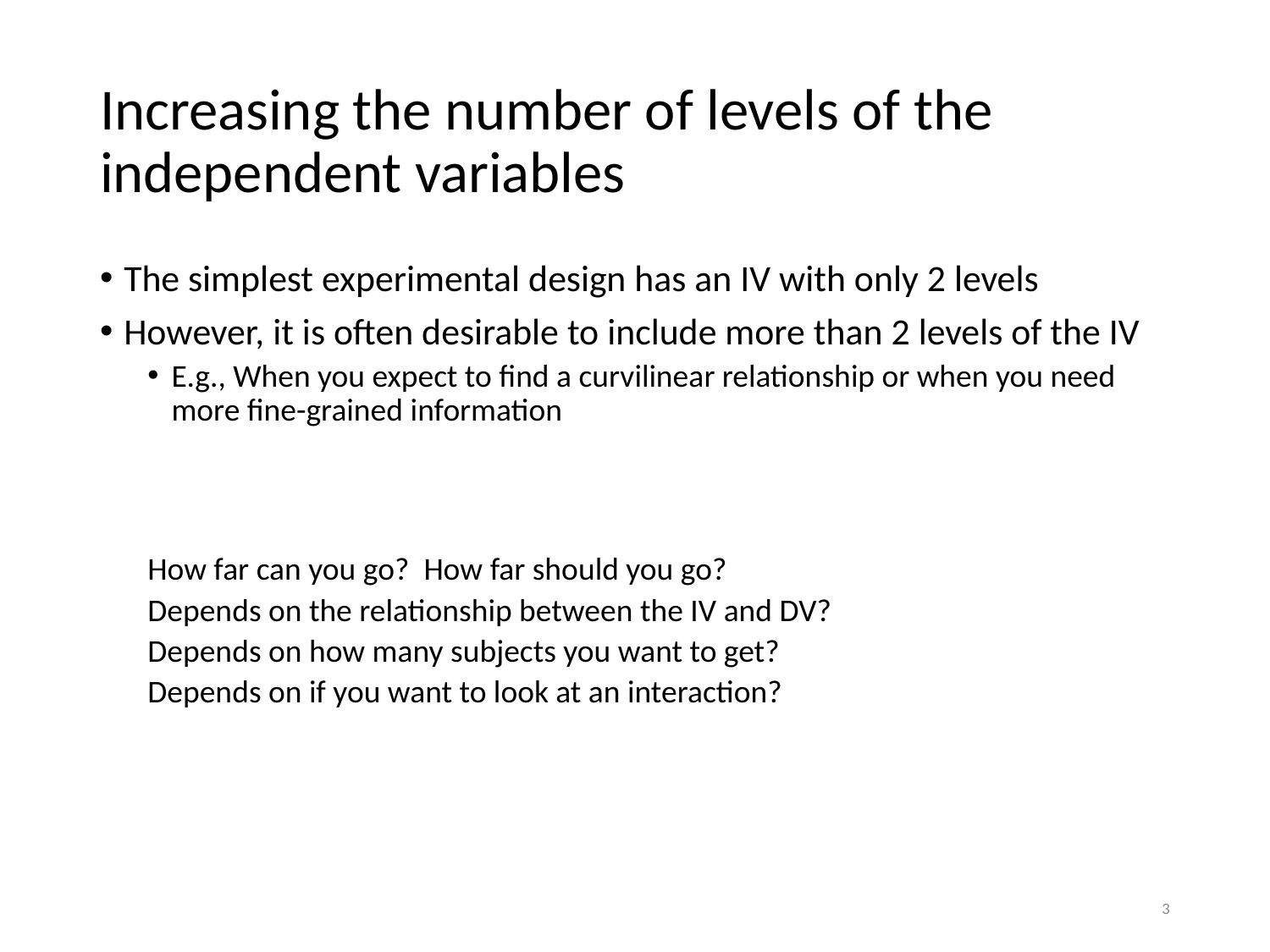

# Increasing the number of levels of the independent variables
The simplest experimental design has an IV with only 2 levels
However, it is often desirable to include more than 2 levels of the IV
E.g., When you expect to find a curvilinear relationship or when you need more fine-grained information

How far can you go?  How far should you go?
Depends on the relationship between the IV and DV?
Depends on how many subjects you want to get?
Depends on if you want to look at an interaction?
3